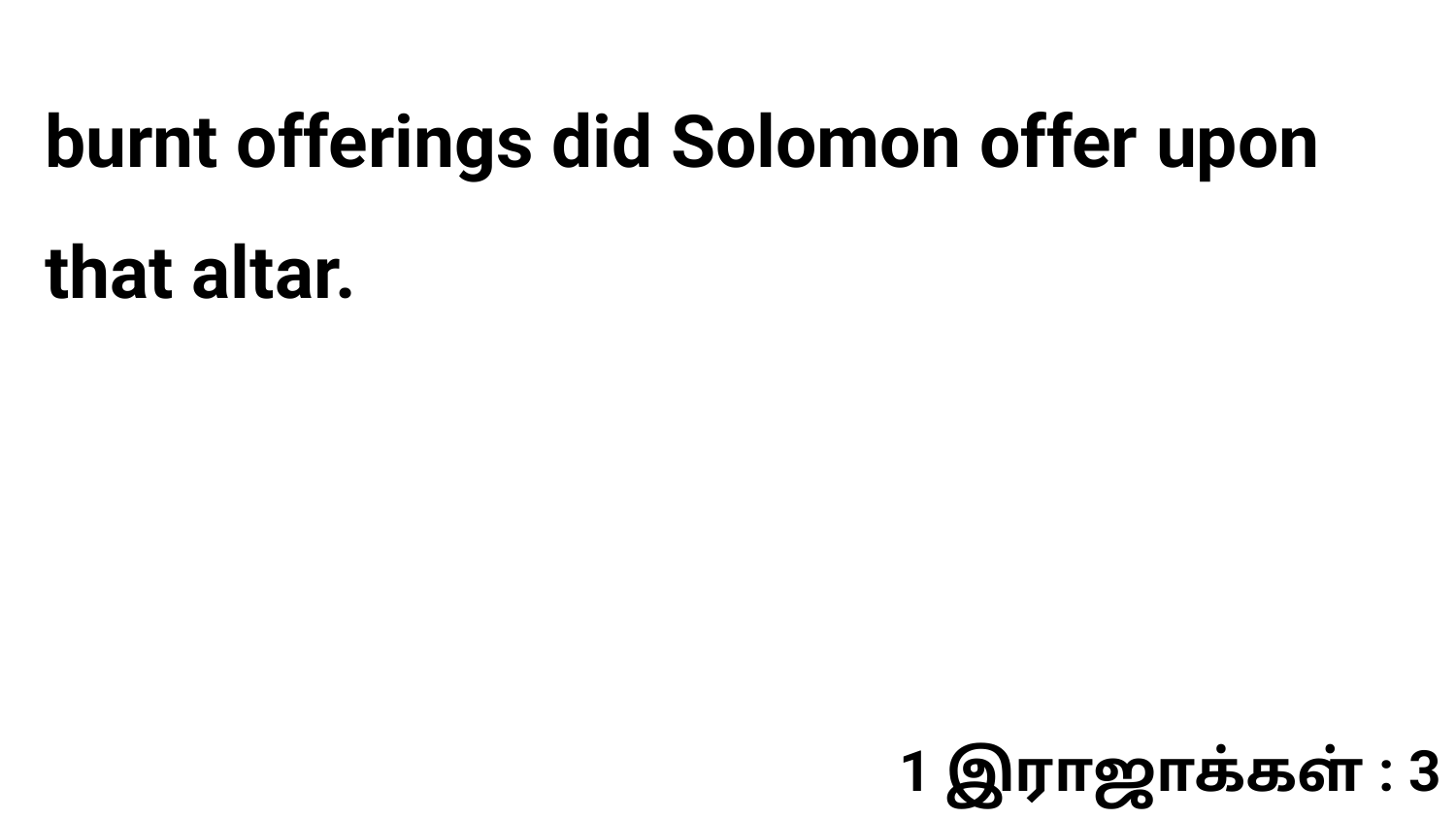

burnt offerings did Solomon offer upon that altar.
1 இராஜாக்கள் : 3